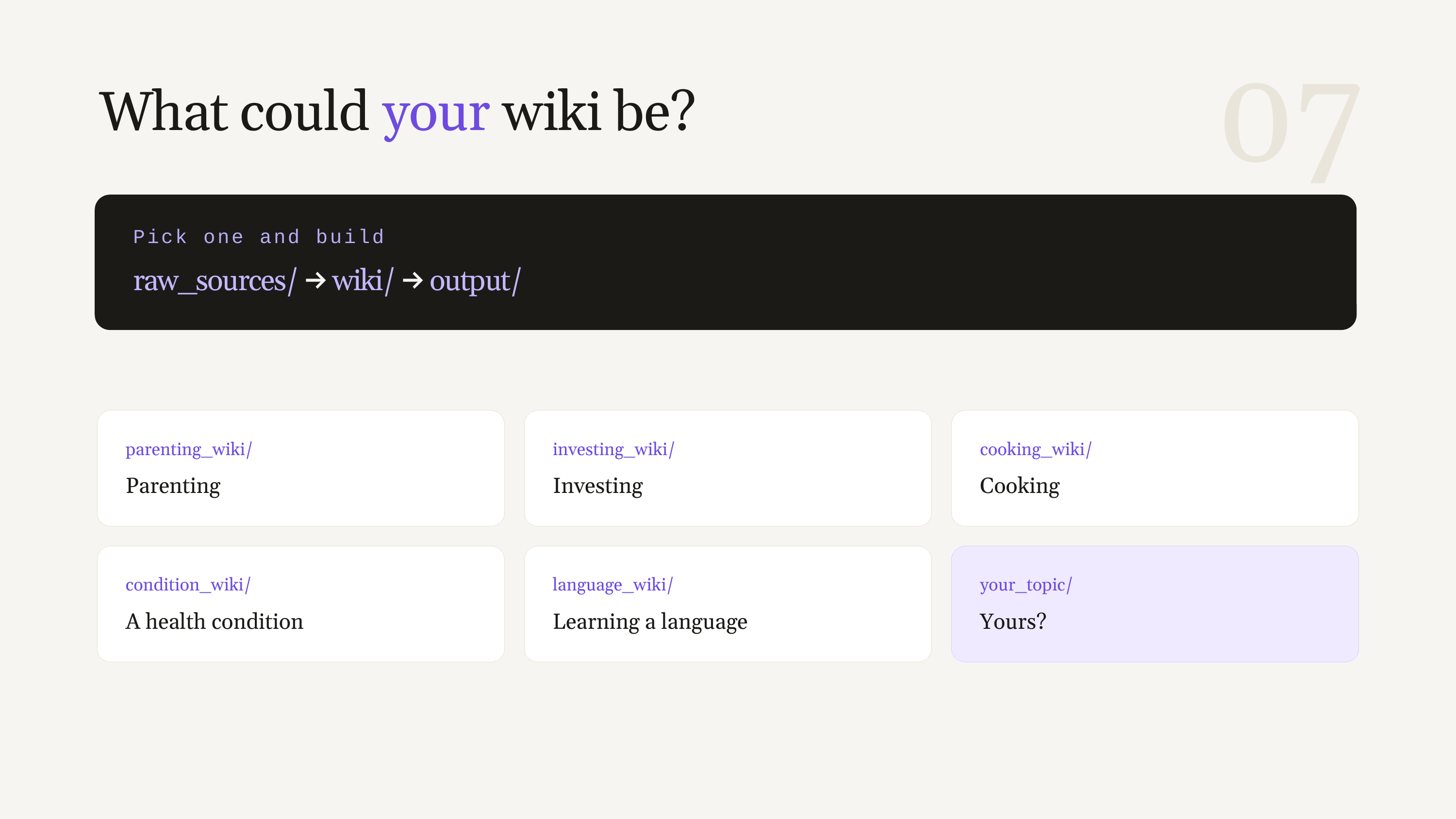

07
What could your wiki be?

Pick one and build
raw_sources/ → wiki/ → output/

parenting_wiki/
investing_wiki/
cooking_wiki/
Parenting
Investing
Cooking

condition_wiki/
language_wiki/
your_topic/
A health condition
Learning a language
Yours?